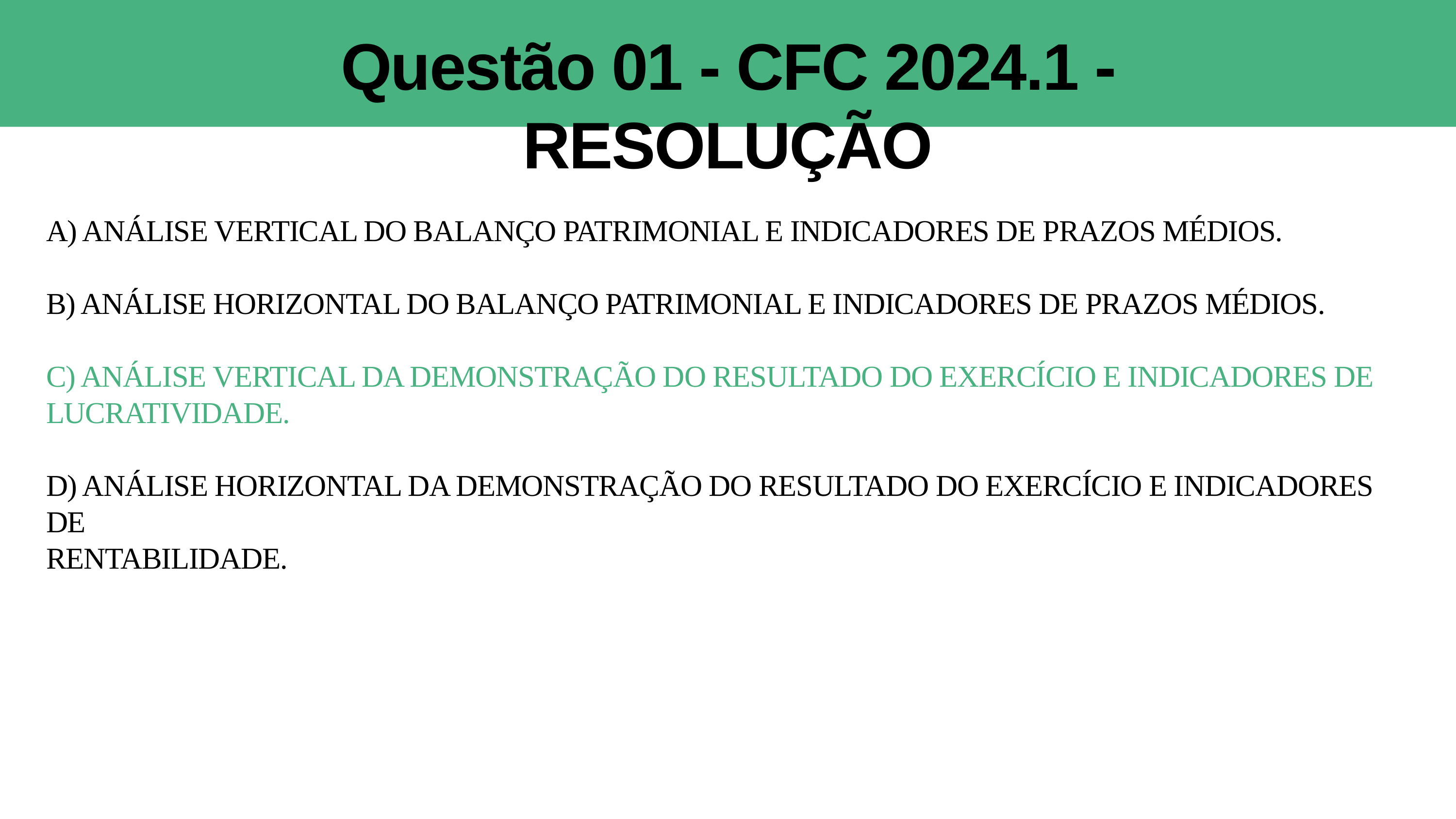

Questão 01 - CFC 2024.1 - RESOLUÇÃO
A) ANÁLISE VERTICAL DO BALANÇO PATRIMONIAL E INDICADORES DE PRAZOS MÉDIOS.

B) ANÁLISE HORIZONTAL DO BALANÇO PATRIMONIAL E INDICADORES DE PRAZOS MÉDIOS.

C) ANÁLISE VERTICAL DA DEMONSTRAÇÃO DO RESULTADO DO EXERCÍCIO E INDICADORES DE LUCRATIVIDADE.

D) ANÁLISE HORIZONTAL DA DEMONSTRAÇÃO DO RESULTADO DO EXERCÍCIO E INDICADORES DE
RENTABILIDADE.